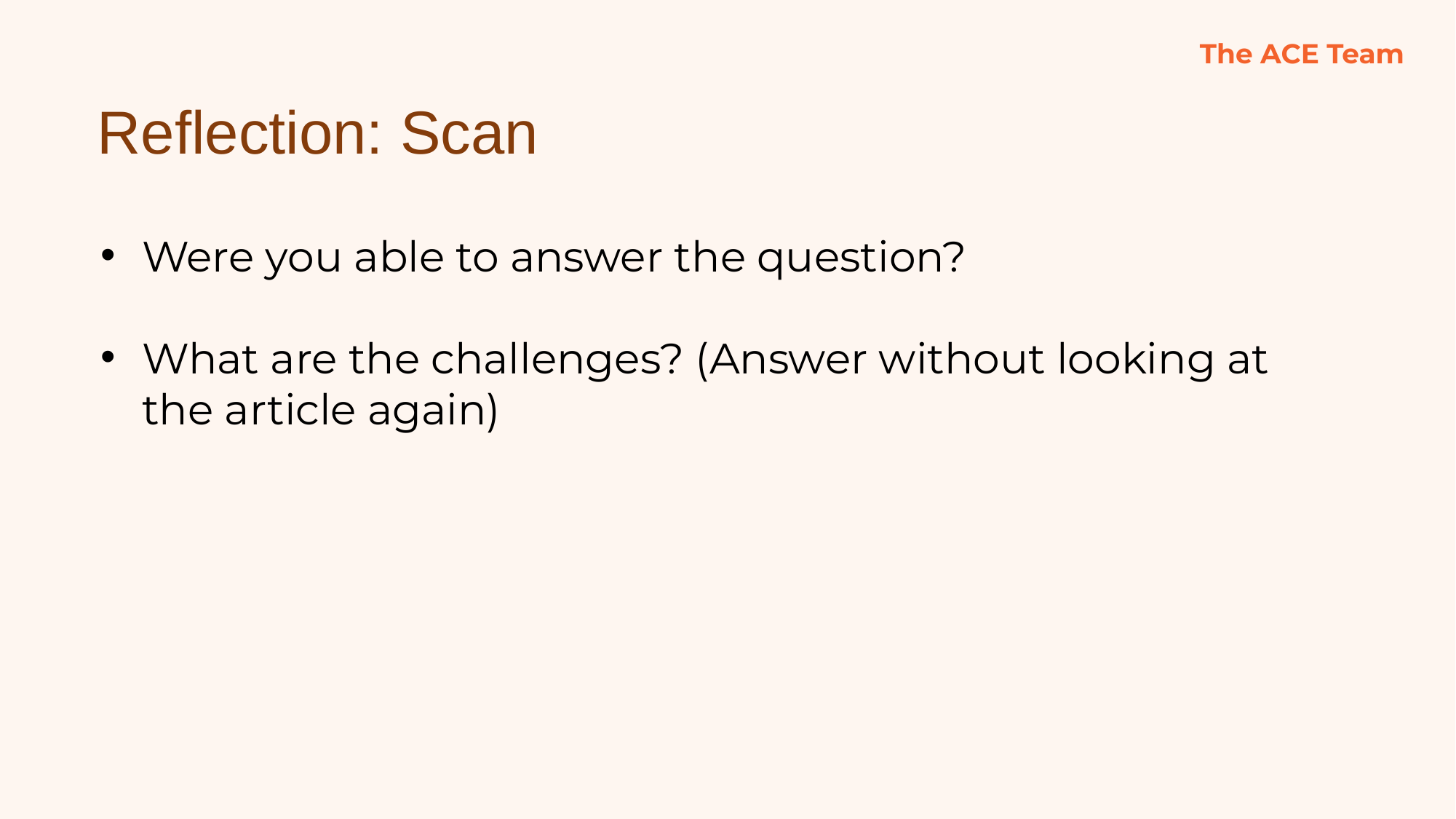

The ACE Team
Reflection: Scan

Were you able to answer the question?

What are the challenges? (Answer without looking at the article again)

13